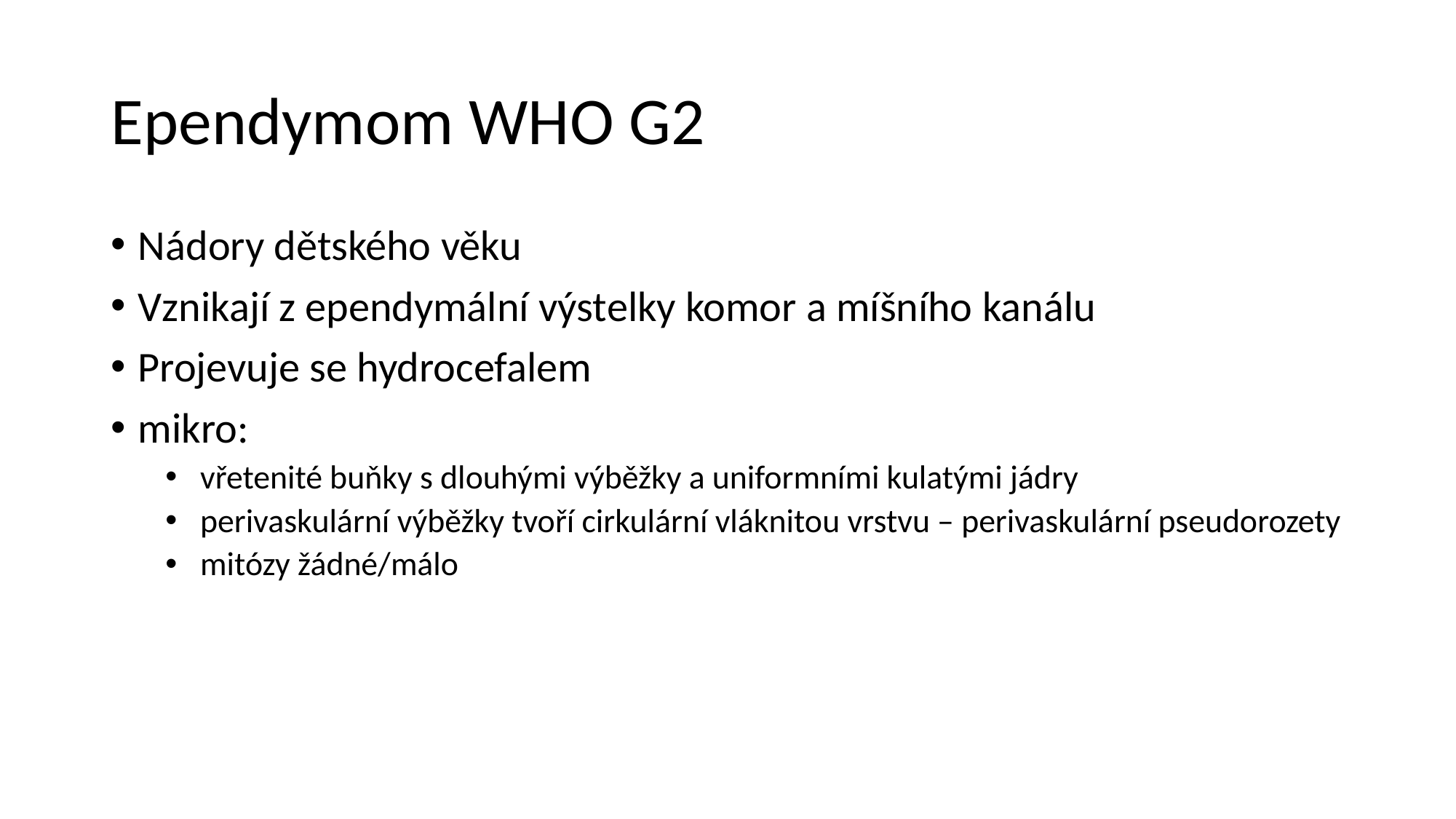

# Ependymom WHO G2
Nádory dětského věku
Vznikají z ependymální výstelky komor a míšního kanálu
Projevuje se hydrocefalem
mikro:
 vřetenité buňky s dlouhými výběžky a uniformními kulatými jádry
 perivaskulární výběžky tvoří cirkulární vláknitou vrstvu – perivaskulární pseudorozety
 mitózy žádné/málo